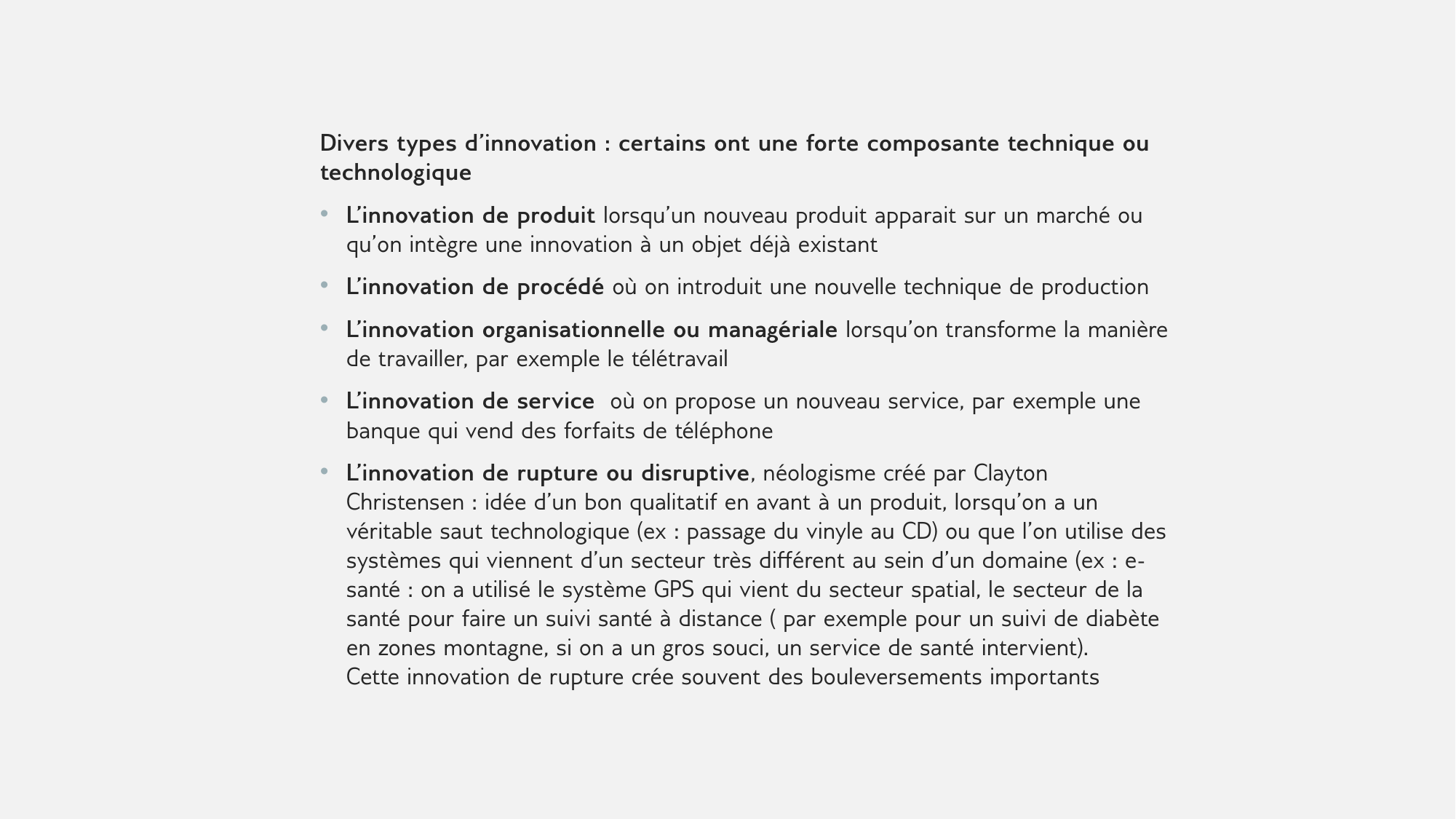

Divers types d’innovation : certains ont une forte composante technique ou technologique
L’innovation de produit lorsqu’un nouveau produit apparait sur un marché ou qu’on intègre une innovation à un objet déjà existant
L’innovation de procédé où on introduit une nouvelle technique de production
L’innovation organisationnelle ou managériale lorsqu’on transforme la manière de travailler, par exemple le télétravail
L’innovation de service  où on propose un nouveau service, par exemple une banque qui vend des forfaits de téléphone
L’innovation de rupture ou disruptive, néologisme créé par Clayton Christensen : idée d’un bon qualitatif en avant à un produit, lorsqu’on a un véritable saut technologique (ex : passage du vinyle au CD) ou que l’on utilise des systèmes qui viennent d’un secteur très différent au sein d’un domaine (ex : e-santé : on a utilisé le système GPS qui vient du secteur spatial, le secteur de la santé pour faire un suivi santé à distance ( par exemple pour un suivi de diabète en zones montagne, si on a un gros souci, un service de santé intervient).
Cette innovation de rupture crée souvent des bouleversements importants